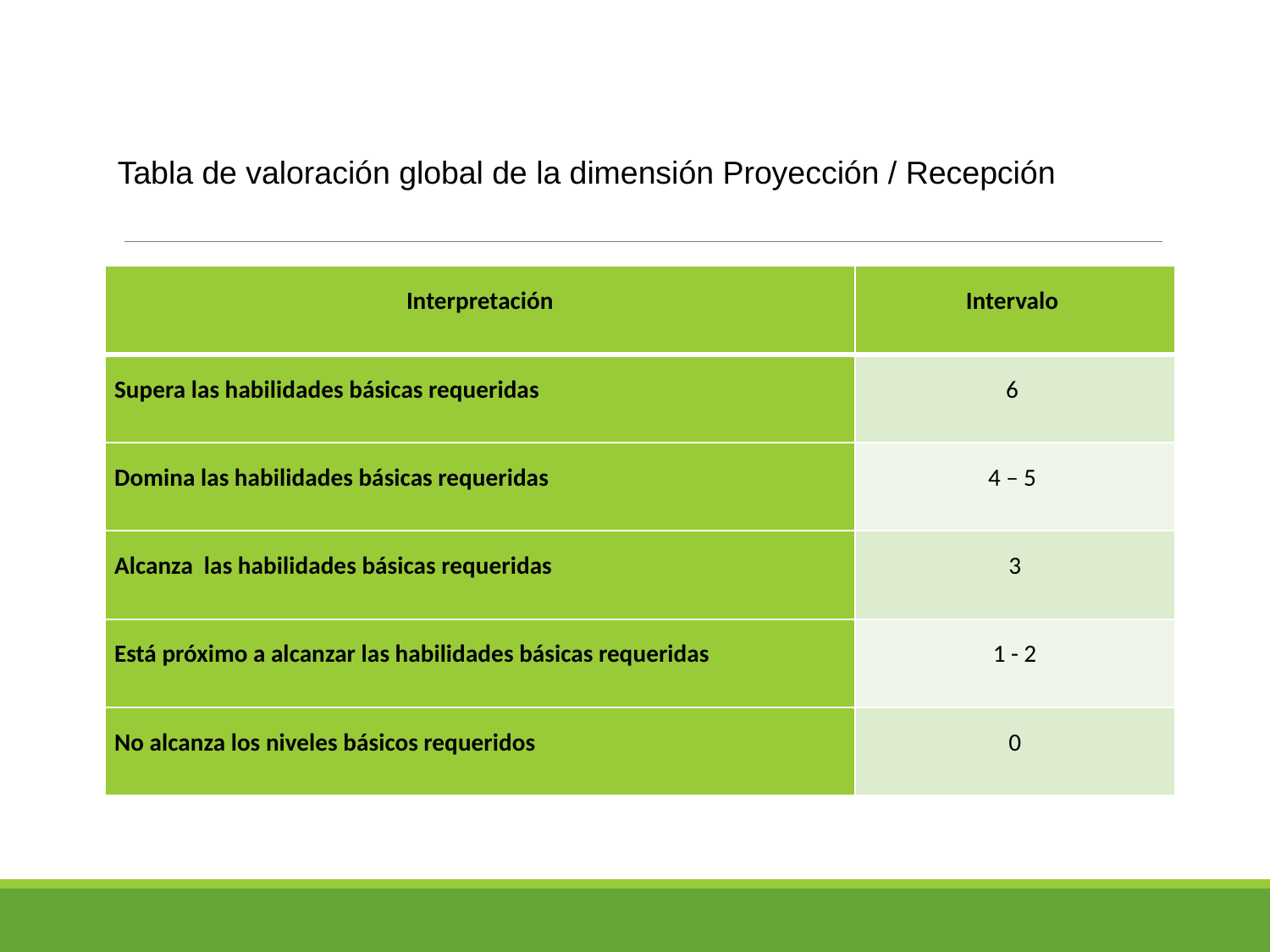

Tabla de valoración global de la dimensión Proyección / Recepción
| Interpretación | Intervalo |
| --- | --- |
| Supera las habilidades básicas requeridas | 6 |
| Domina las habilidades básicas requeridas | 4 – 5 |
| Alcanza las habilidades básicas requeridas | 3 |
| Está próximo a alcanzar las habilidades básicas requeridas | 1 - 2 |
| No alcanza los niveles básicos requeridos | 0 |